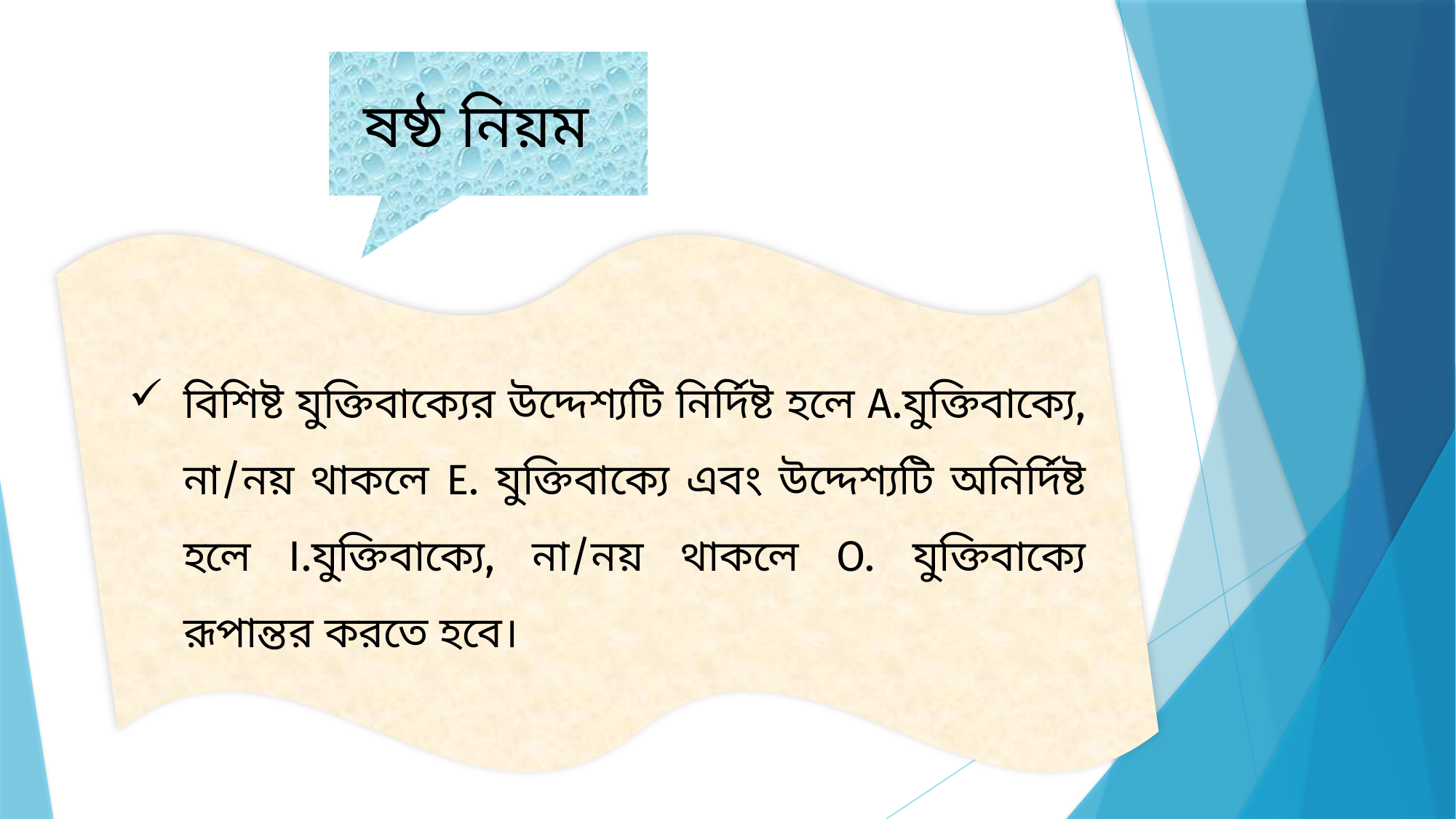

ষষ্ঠ নিয়ম
বিশিষ্ট যুক্তিবাক্যের উদ্দেশ্যটি নির্দিষ্ট হলে A.যুক্তিবাক্যে, না/নয় থাকলে E. যুক্তিবাক্যে এবং উদ্দেশ্যটি অনির্দিষ্ট হলে I.যুক্তিবাক্যে, না/নয় থাকলে O. যুক্তিবাক্যে রূপান্তর করতে হবে।